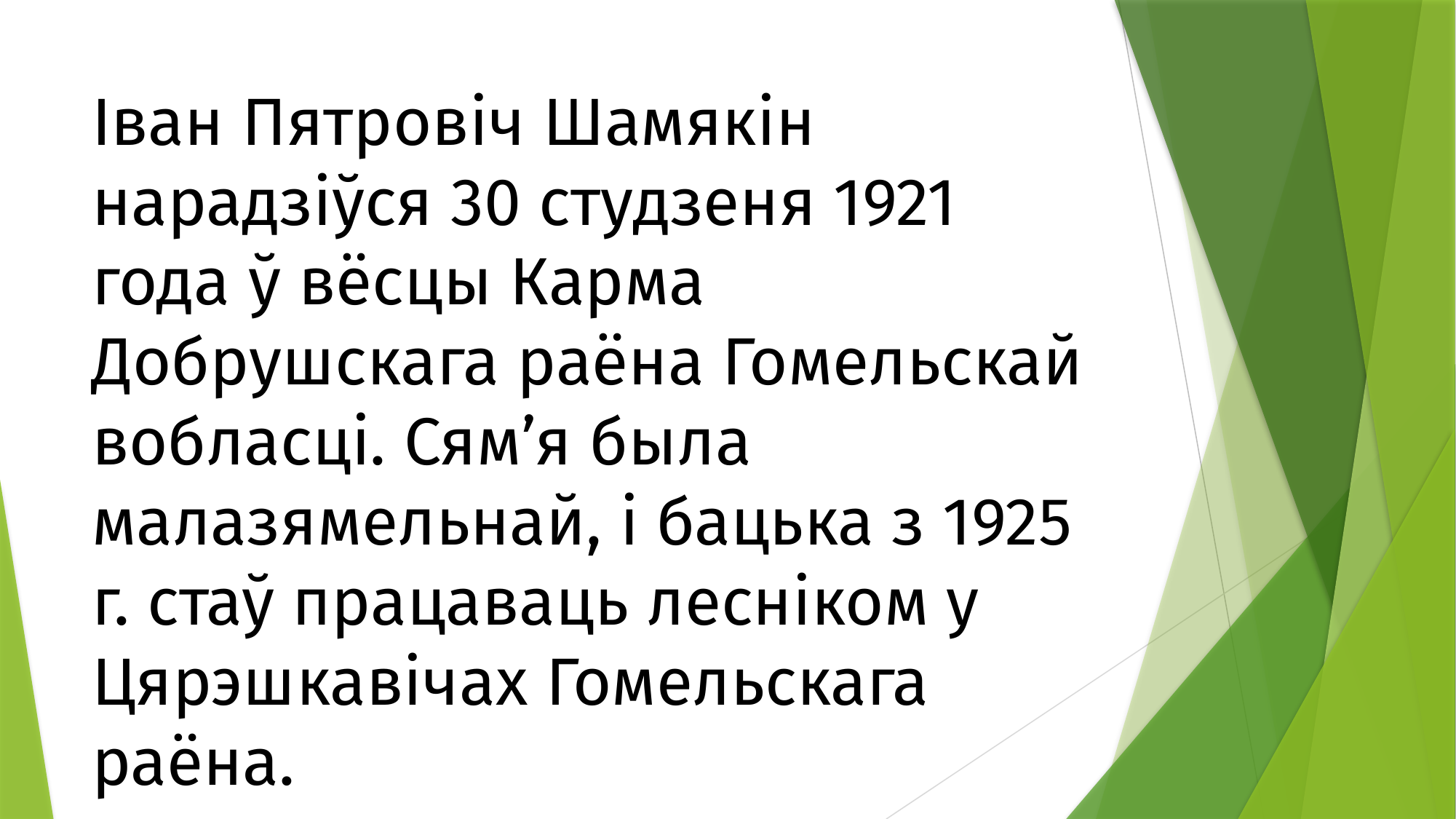

# Іван Пятровіч Шамякін нарадзіўся 30 студзеня 1921 года ў вёсцы Карма Добрушскага раёна Гомельскай вобласці. Сям’я была малазямельнай, і бацька з 1925 г. стаў працаваць лесніком у Цярэшкавічах Гомельскага раёна.